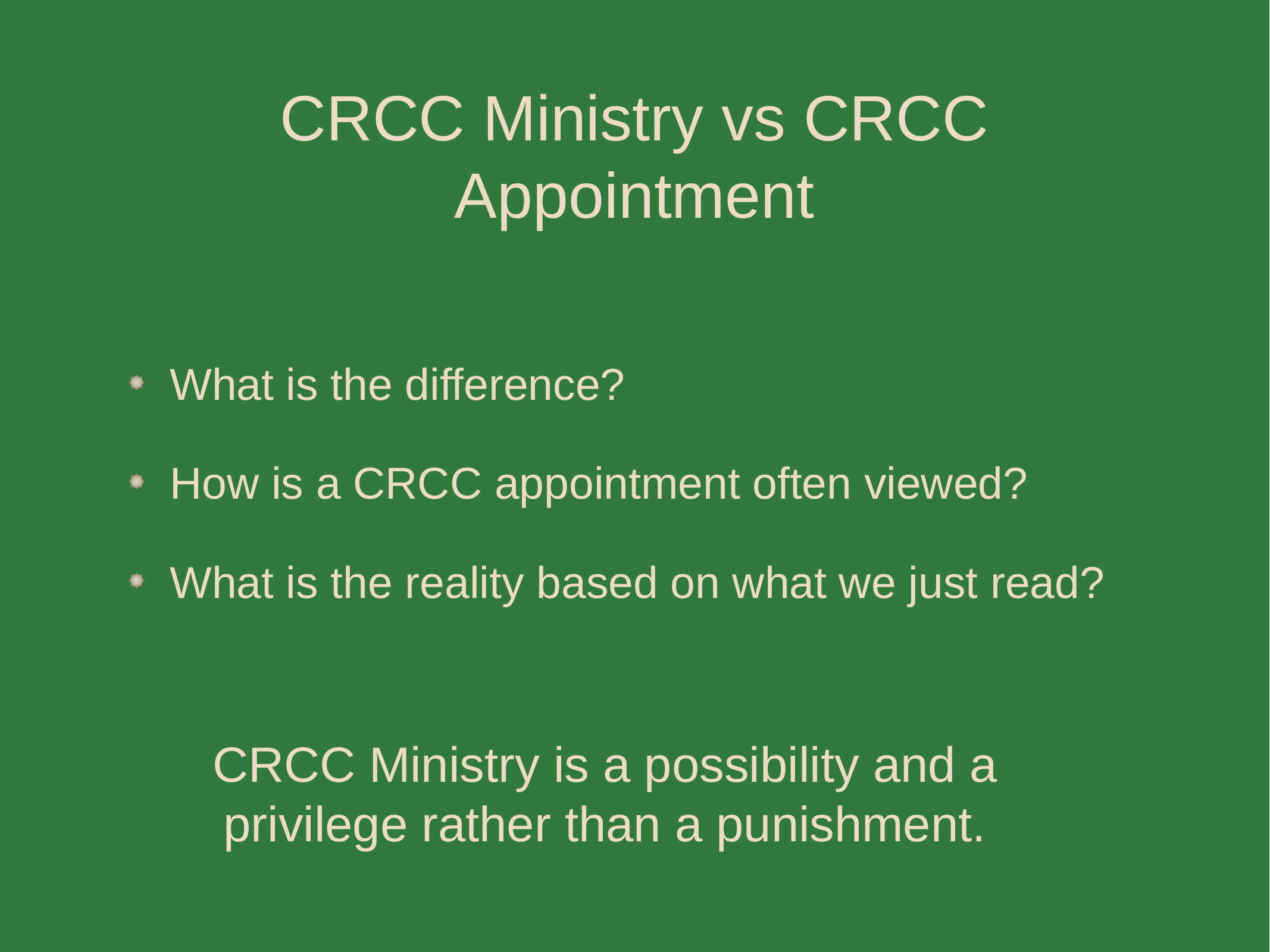

# CRCC Ministry vs CRCC Appointment
What is the difference?
How is a CRCC appointment often viewed?
What is the reality based on what we just read?
CRCC Ministry is a possibility and a privilege rather than a punishment.